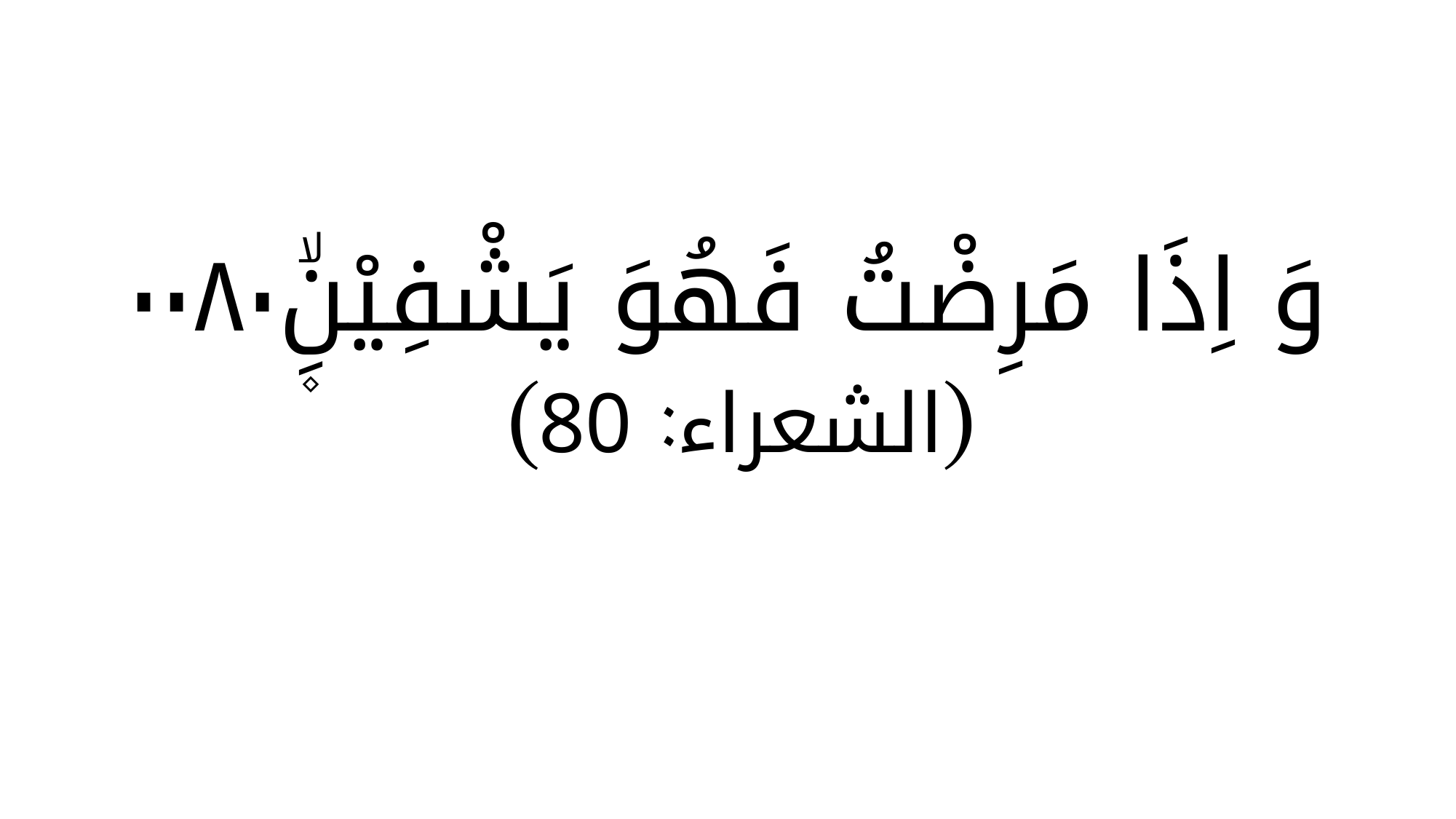

وَ اِذَا مَرِضْتُ فَهُوَ يَشْفِيْنِ۪ۙ۰۰۸۰
(الشعراء: 80)